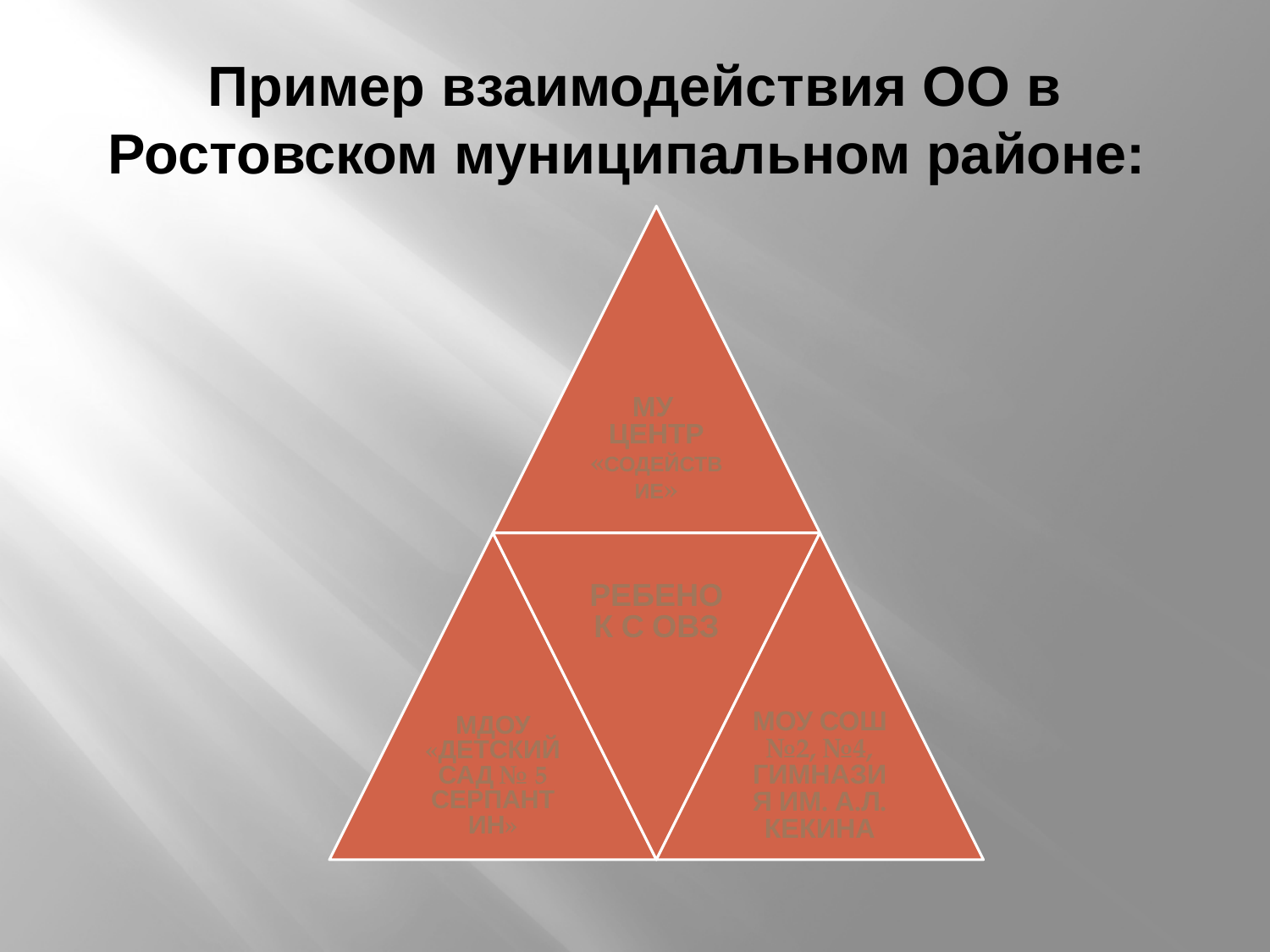

# Пример взаимодействия ОО в Ростовском муниципальном районе:
МУ  Центр «Содействие»
МДОУ «Детский сад № 5 СЕРПАНТИН»
Ребенок с ОВЗ
МОУ СОШ №2, №4, Гимназия им. А.Л. Кекина